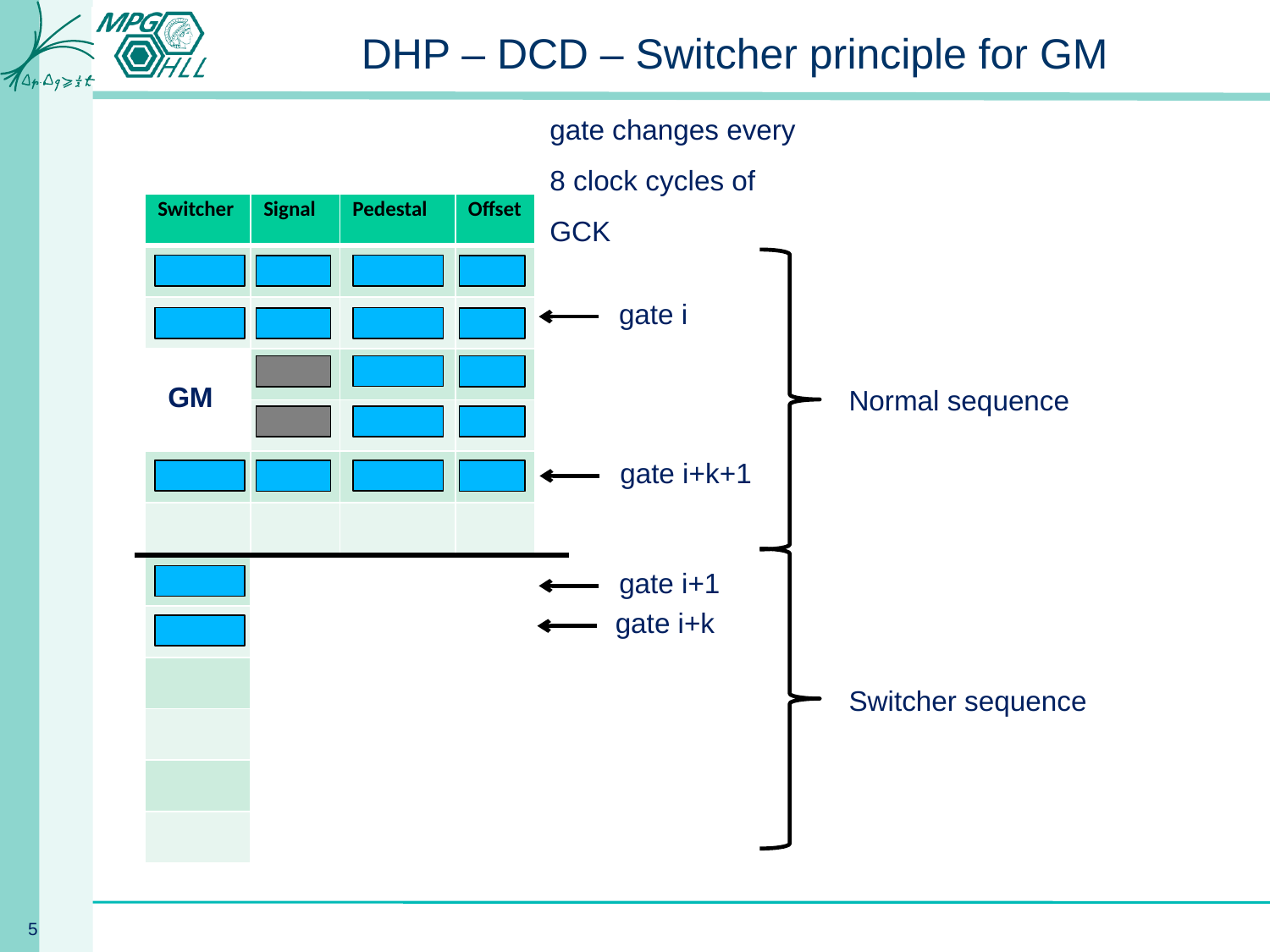

# DHP – DCD – Switcher principle for GM
gate changes every 8 clock cycles of GCK
| Switcher | Signal | Pedestal | Offset |
| --- | --- | --- | --- |
|  |  |  |  |
|  |  |  |  |
|  |  |  |  |
|  |  |  |  |
|  |  |  |  |
|  |  |  |  |
|  |  |  |  |
|  |  |  |  |
|  |  |  |  |
|  |  |  |  |
|  |  |  |  |
|  |  |  |  |

gate i

GM
Normal sequence

gate i+k+1

gate i+1
gate i+k
Switcher sequence